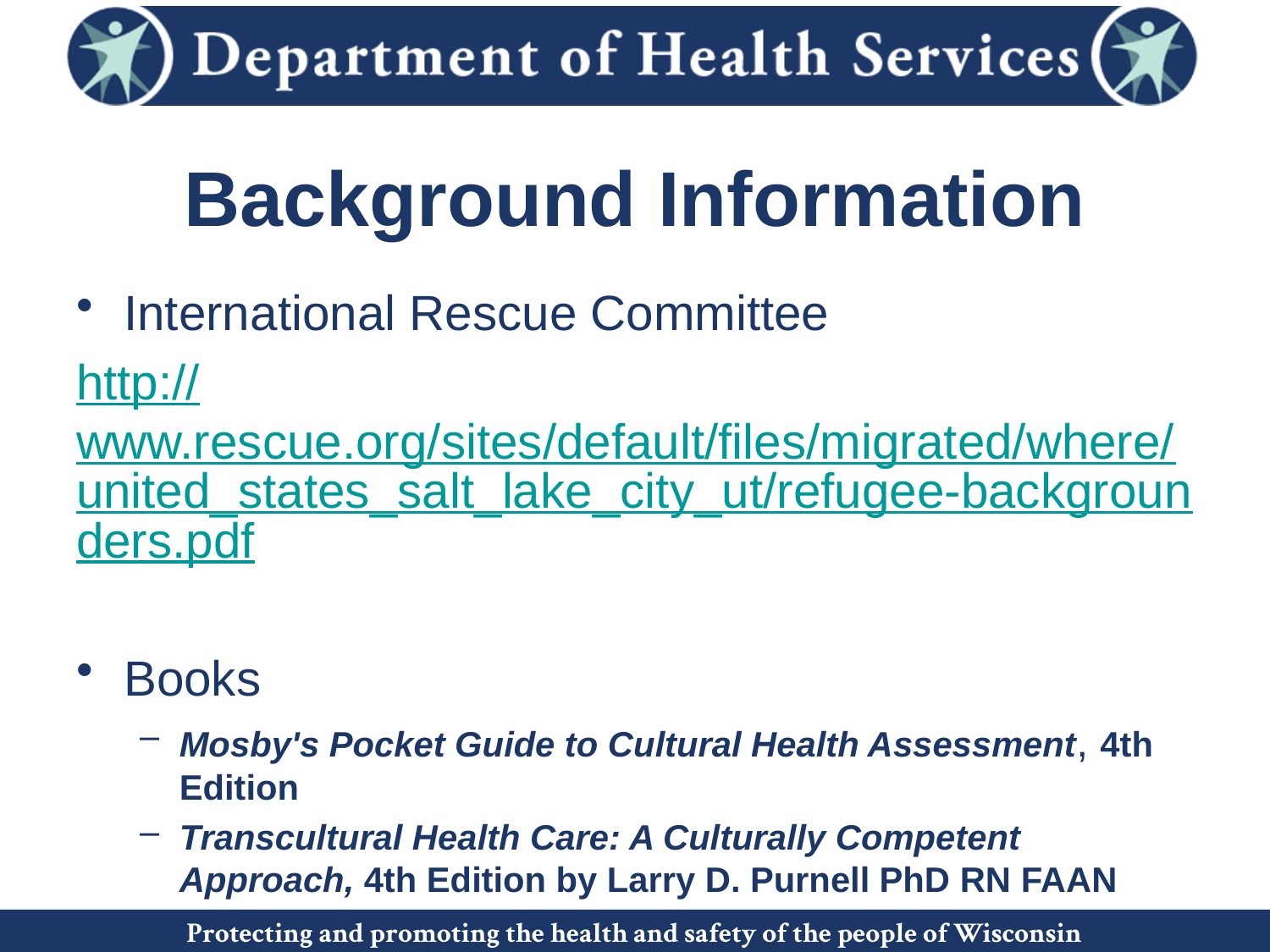

# Background Information
International Rescue Committee
http://www.rescue.org/sites/default/files/migrated/where/united_states_salt_lake_city_ut/refugee-backgrounders.pdf

Books
Mosby's Pocket Guide to Cultural Health Assessment, 4th Edition
Transcultural Health Care: A Culturally Competent Approach, 4th Edition by Larry D. Purnell PhD RN FAAN